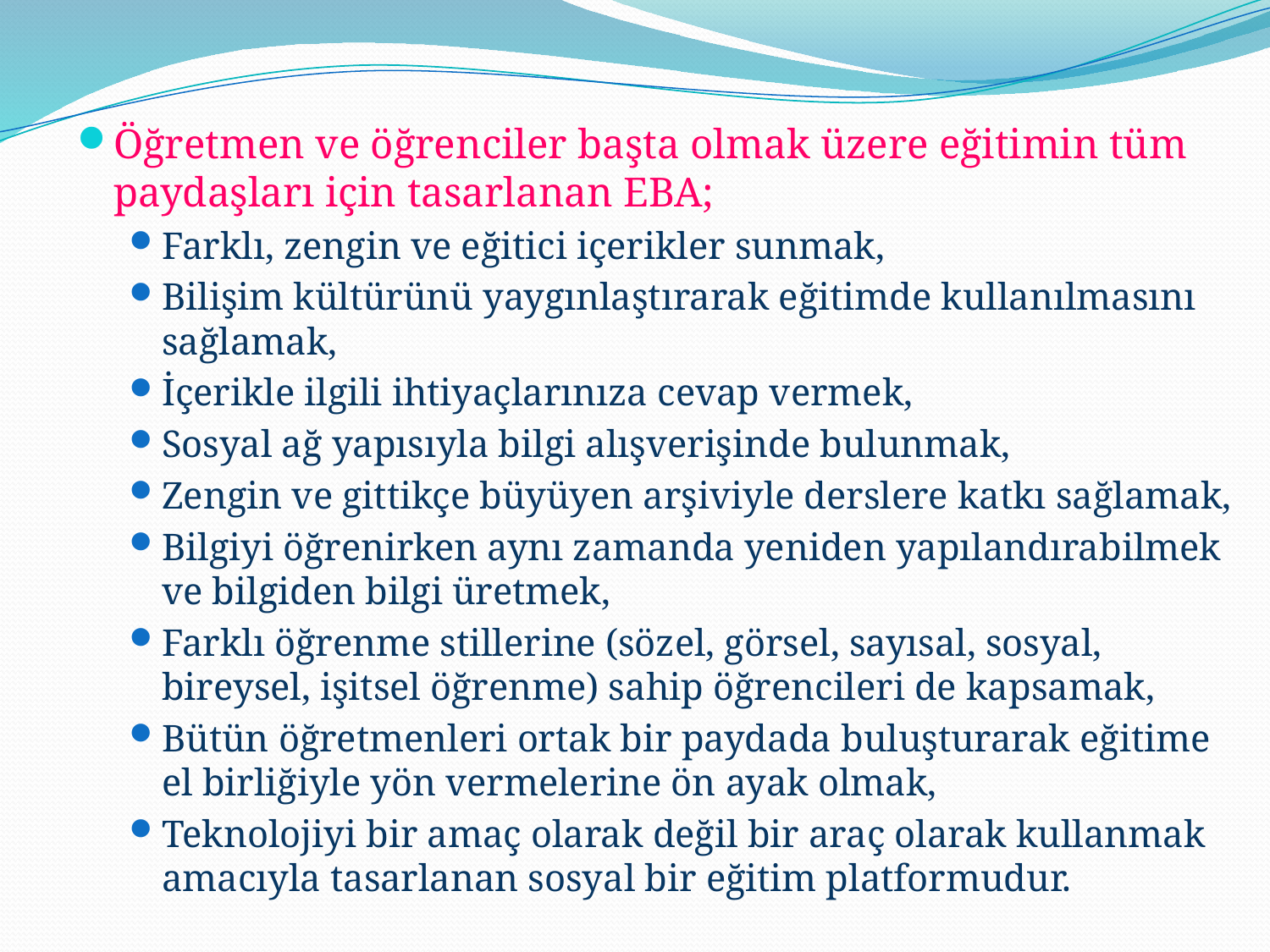

Öğretmen ve öğrenciler başta olmak üzere eğitimin tüm paydaşları için tasarlanan EBA;
Farklı, zengin ve eğitici içerikler sunmak,
Bilişim kültürünü yaygınlaştırarak eğitimde kullanılmasını sağlamak,
İçerikle ilgili ihtiyaçlarınıza cevap vermek,
Sosyal ağ yapısıyla bilgi alışverişinde bulunmak,
Zengin ve gittikçe büyüyen arşiviyle derslere katkı sağlamak,
Bilgiyi öğrenirken aynı zamanda yeniden yapılandırabilmek ve bilgiden bilgi üretmek,
Farklı öğrenme stillerine (sözel, görsel, sayısal, sosyal, bireysel, işitsel öğrenme) sahip öğrencileri de kapsamak,
Bütün öğretmenleri ortak bir paydada buluşturarak eğitime el birliğiyle yön vermelerine ön ayak olmak,
Teknolojiyi bir amaç olarak değil bir araç olarak kullanmak amacıyla tasarlanan sosyal bir eğitim platformudur.